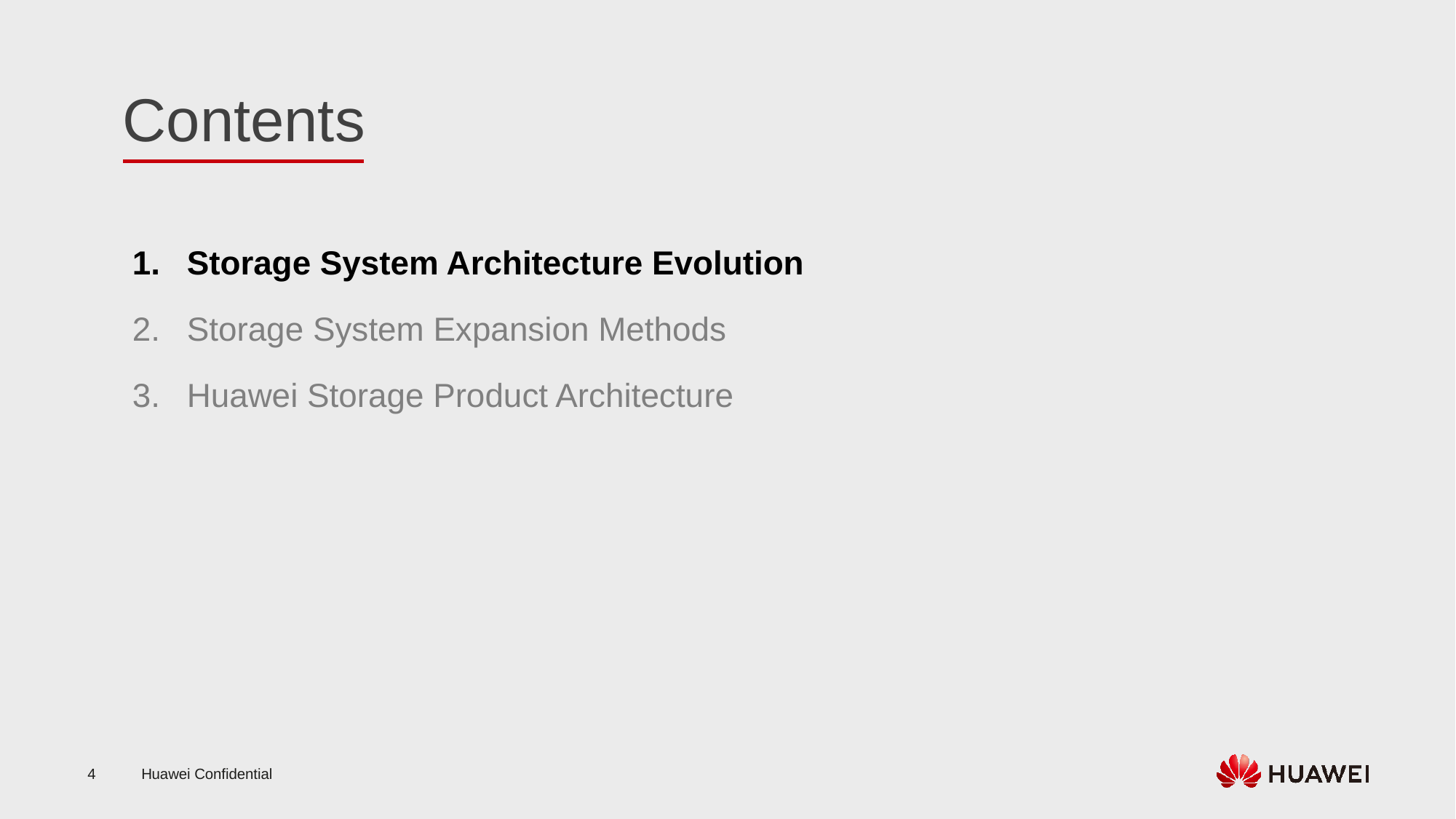

Storage System Architecture Evolution
Storage System Expansion Methods
Huawei Storage Product Architecture